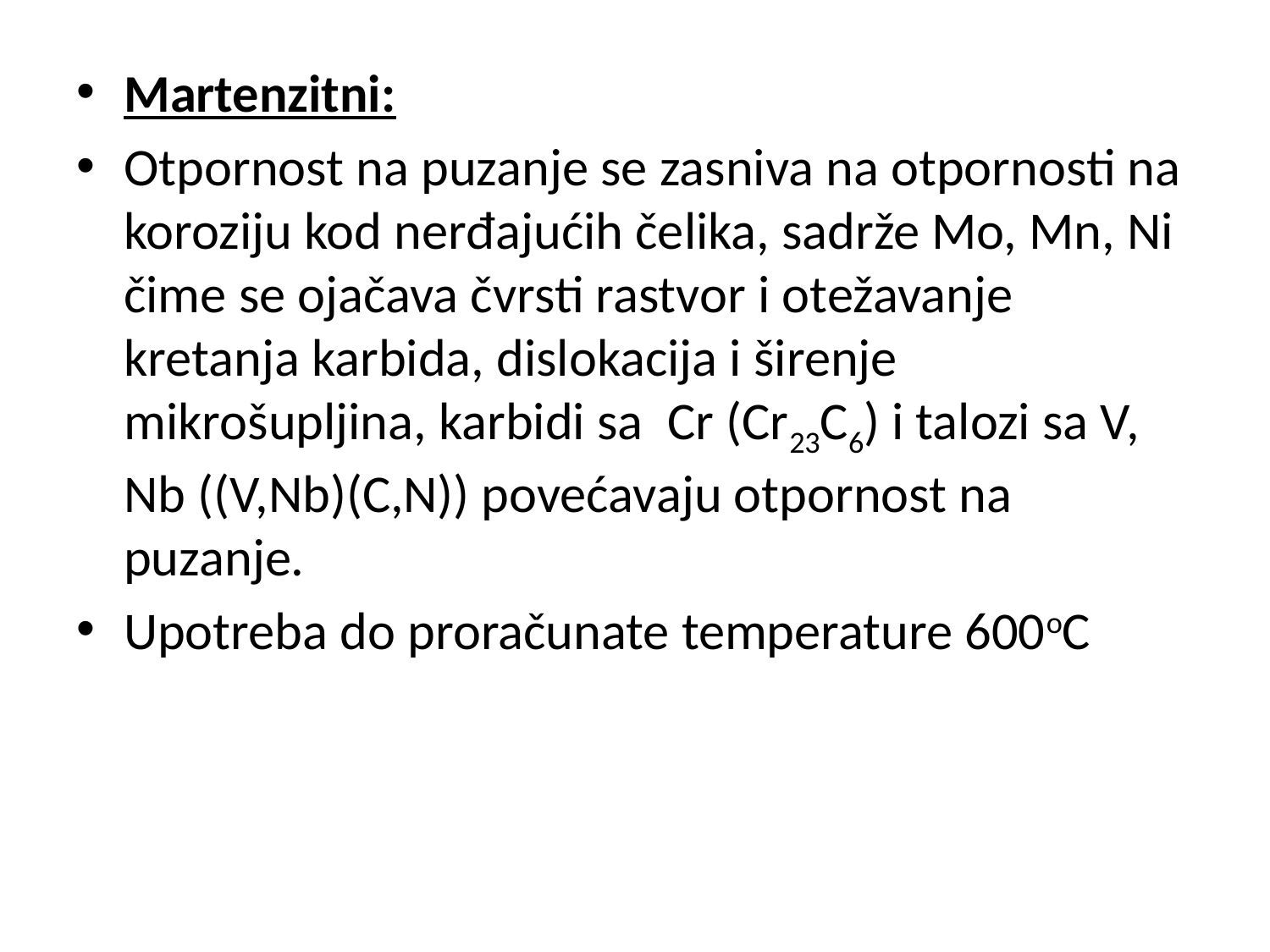

Martenzitni:
Otpornost na puzanje se zasniva na otpornosti na koroziju kod nerđajućih čelika, sadrže Mo, Mn, Ni čime se ojačava čvrsti rastvor i otežavanje kretanja karbida, dislokacija i širenje mikrošupljina, karbidi sa  Cr (Cr23C6) i talozi sa V, Nb ((V,Nb)(C,N)) povećavaju otpornost na puzanje.
Upotreba do proračunate temperature 600oC